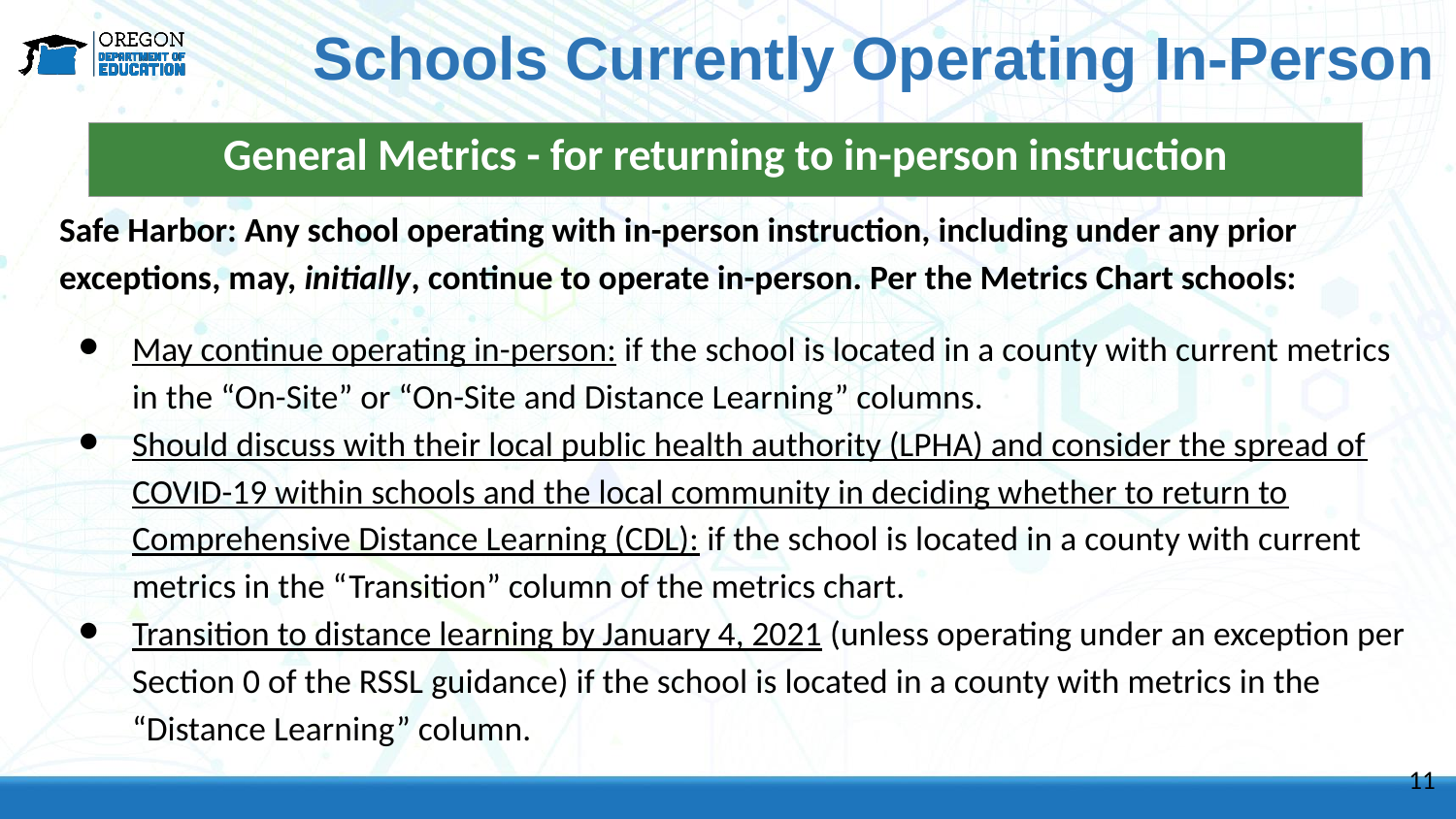

Schools Currently Operating In-Person
| General Metrics - for returning to in-person instruction |  |
| --- | --- |
Safe Harbor: Any school operating with in-person instruction, including under any prior exceptions, may, initially, continue to operate in-person. Per the Metrics Chart schools:
May continue operating in-person: if the school is located in a county with current metrics in the “On-Site” or “On-Site and Distance Learning” columns.
Should discuss with their local public health authority (LPHA) and consider the spread of COVID-19 within schools and the local community in deciding whether to return to Comprehensive Distance Learning (CDL): if the school is located in a county with current metrics in the “Transition” column of the metrics chart.
Transition to distance learning by January 4, 2021 (unless operating under an exception per Section 0 of the RSSL guidance) if the school is located in a county with metrics in the “Distance Learning” column.
11